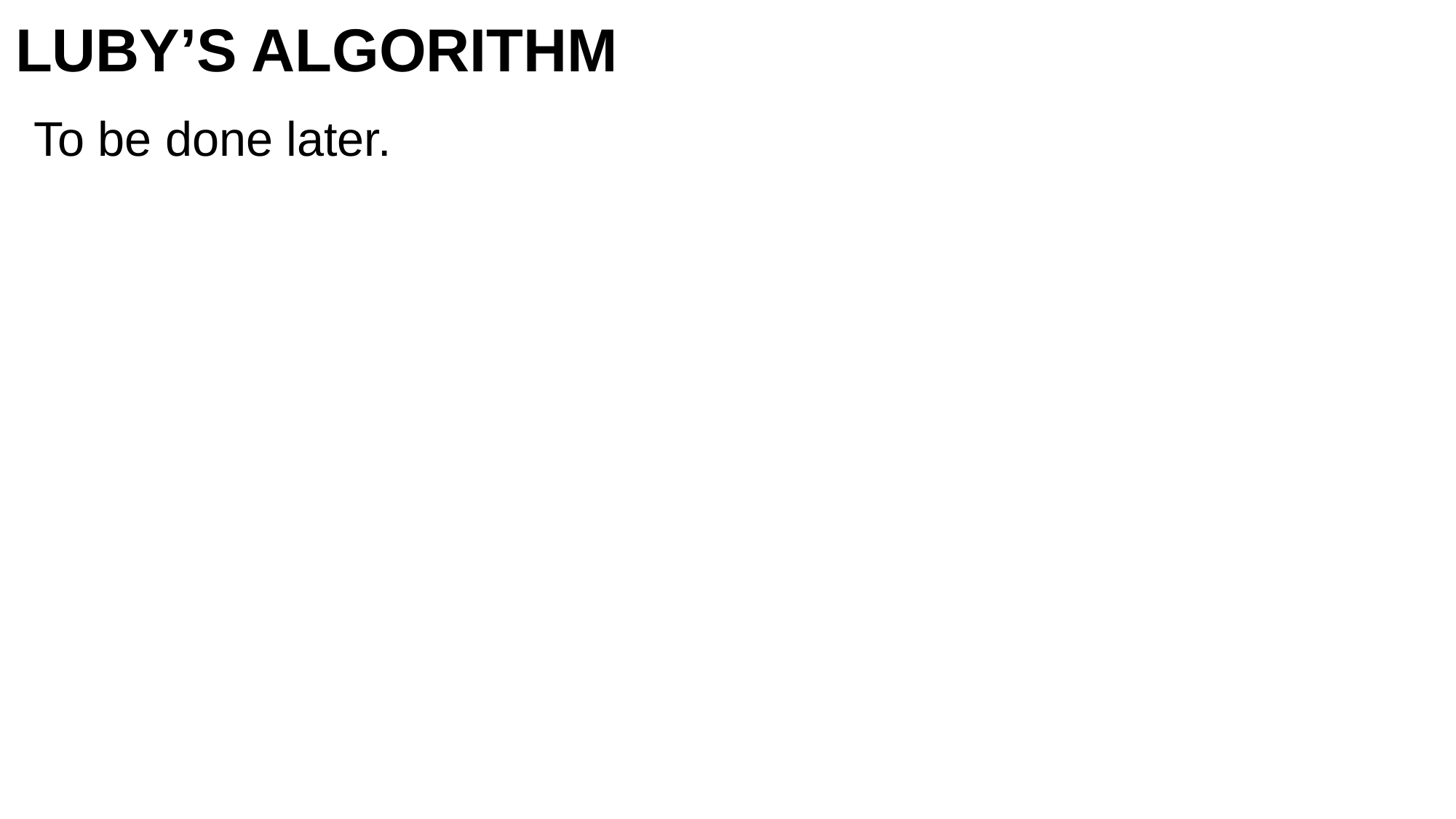

# Luby’s algorithm
To be done later.